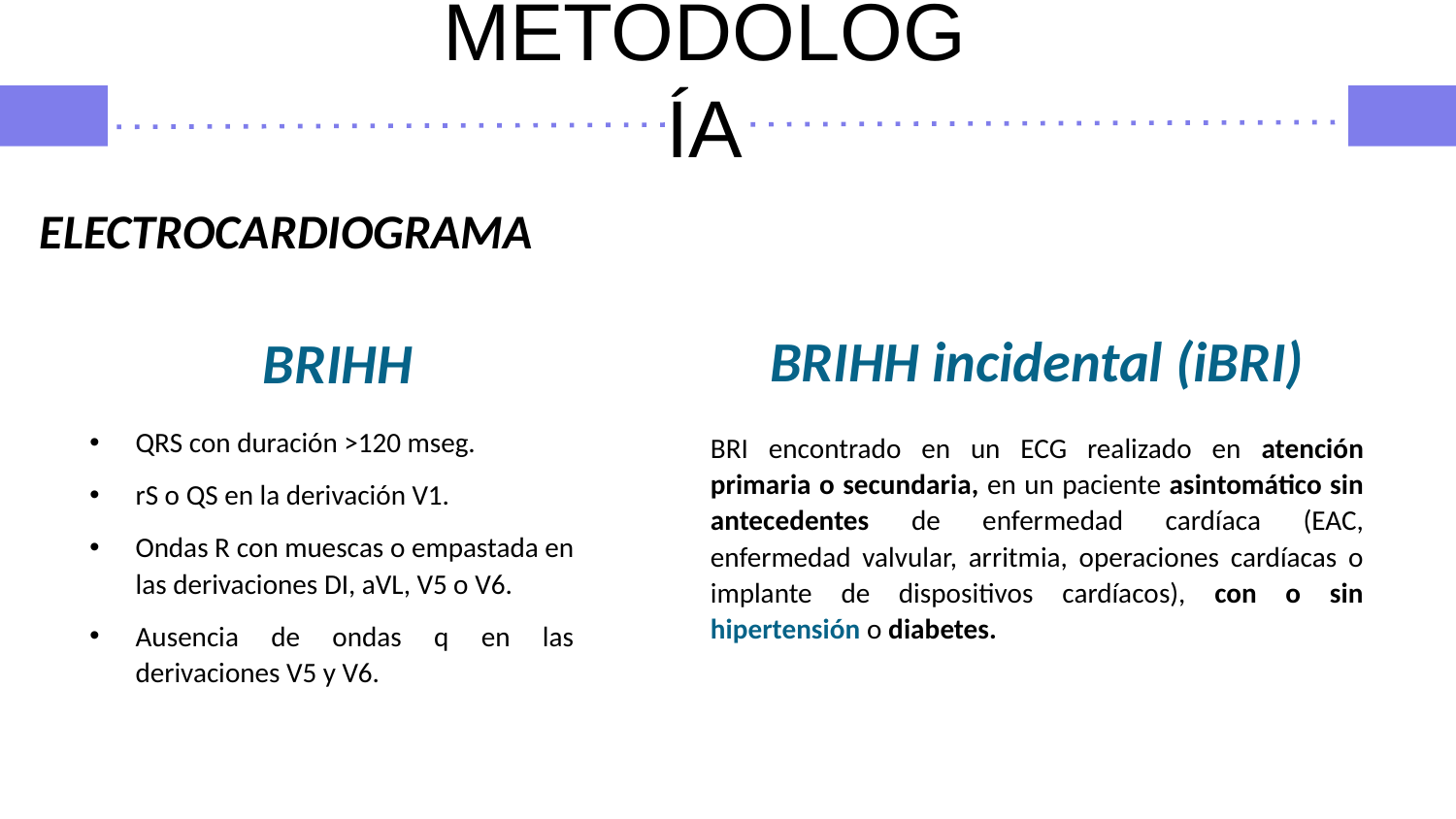

# METODOLOGÍA
ELECTROCARDIOGRAMA
BRIHH incidental (iBRI)
BRIHH
QRS con duración >120 mseg.
rS o QS en la derivación V1.
Ondas R con muescas o empastada en las derivaciones DI, aVL, V5 o V6.
Ausencia de ondas q en las derivaciones V5 y V6.
BRI encontrado en un ECG realizado en atención primaria o secundaria, en un paciente asintomático sin antecedentes de enfermedad cardíaca (EAC, enfermedad valvular, arritmia, operaciones cardíacas o implante de dispositivos cardíacos), con o sin hipertensión o diabetes.